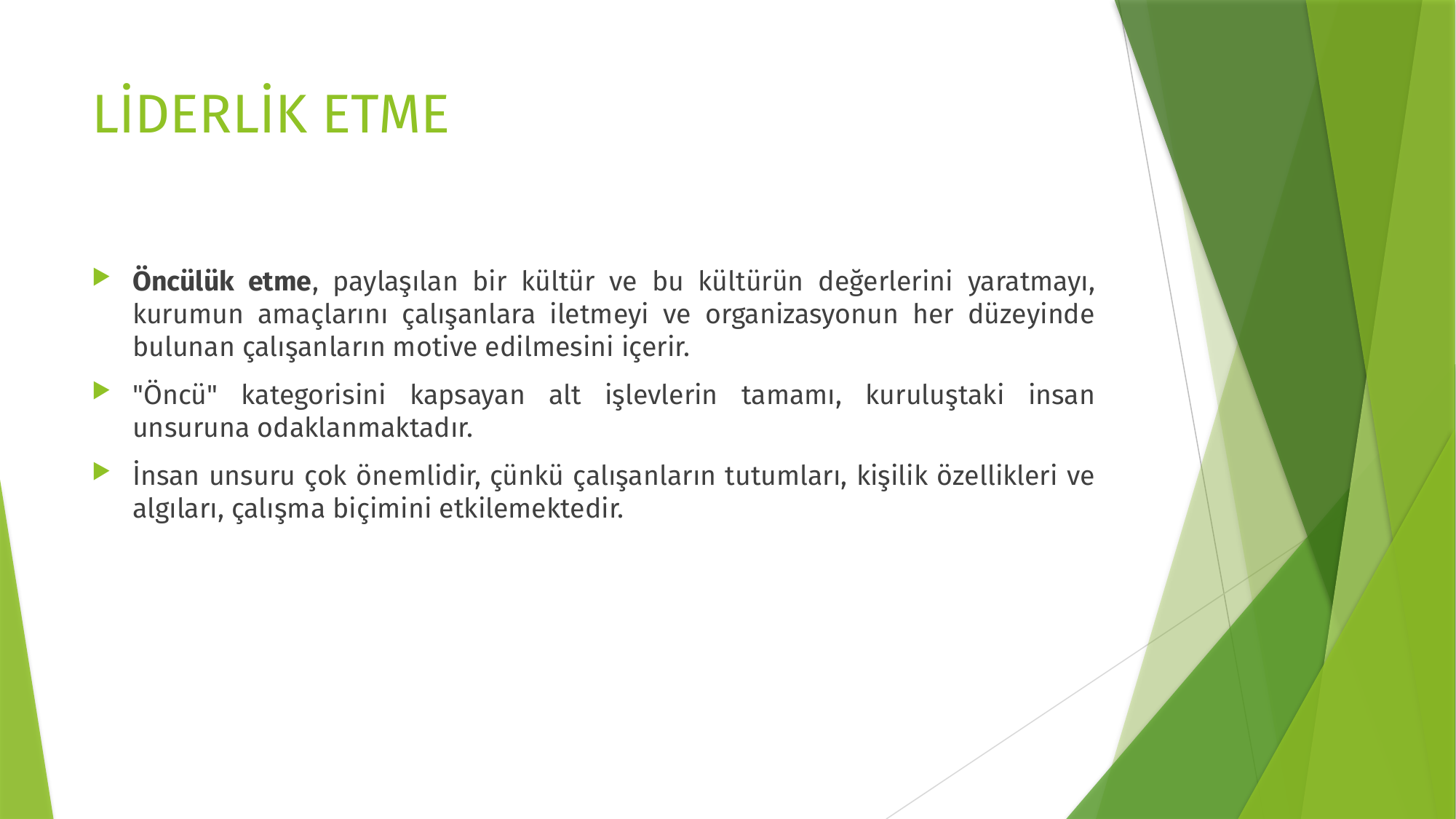

# LİDERLİK ETME
Öncülük etme, paylaşılan bir kültür ve bu kültürün değerlerini yaratmayı, kurumun amaçlarını çalışanlara iletmeyi ve organizasyonun her düzeyinde bulunan çalışanların motive edilmesini içerir.
"Öncü" kategorisini kapsayan alt işlevlerin tamamı, kuruluştaki insan unsuruna odaklanmaktadır.
İnsan unsuru çok önemlidir, çünkü çalışanların tutumları, kişilik özellikleri ve algıları, çalışma biçimini etkilemektedir.